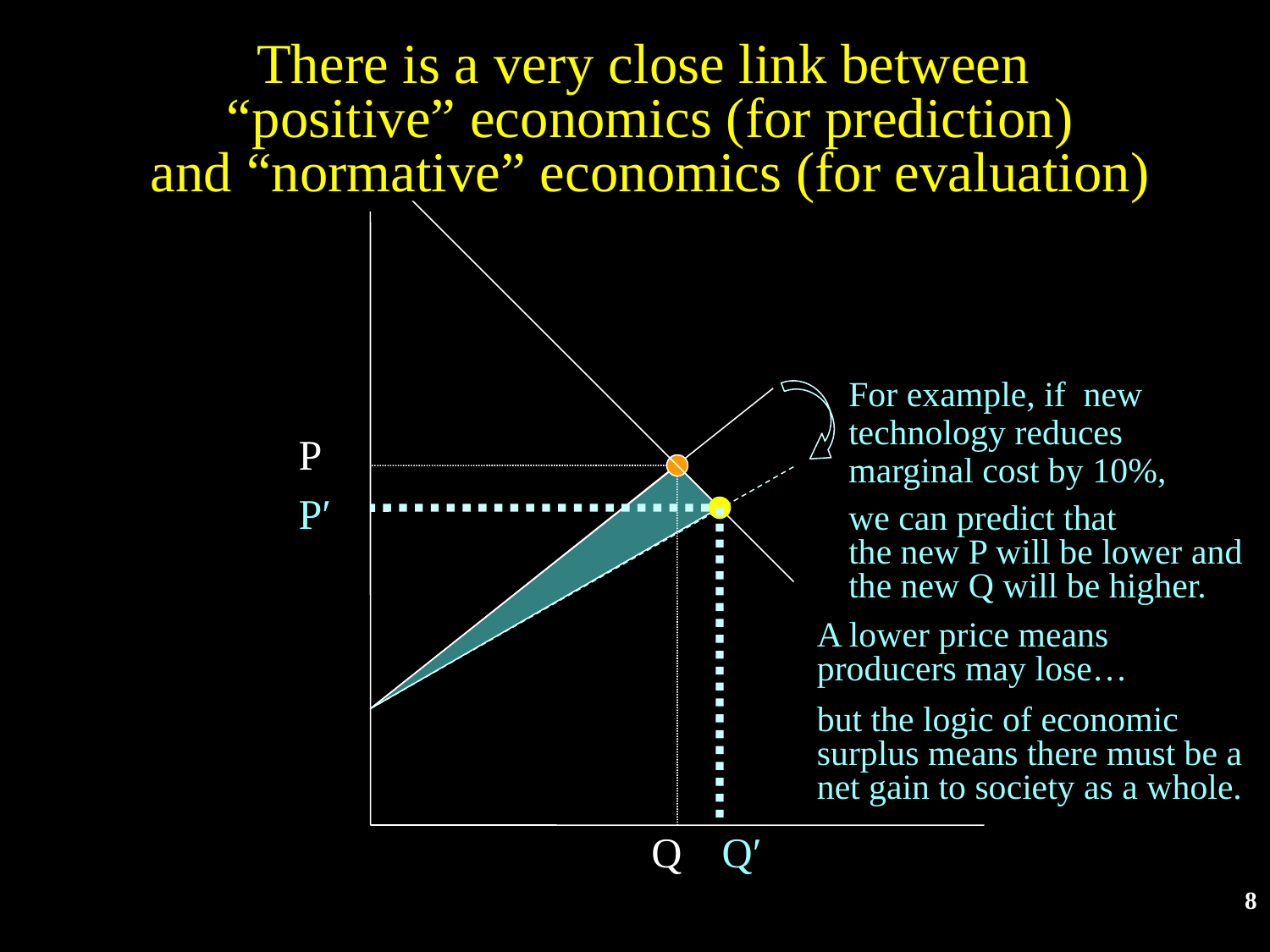

There is a very close link between
“positive” economics (for prediction)
and “normative” economics (for evaluation)

For example, if  new technology reduces marginal cost by 10%,

P

P′

we can predict that
the new P will be lower and the new Q will be higher.

A lower price means producers may lose…
but the logic of economic surplus means there must be a net gain to society as a whole.

Q
Q′
8